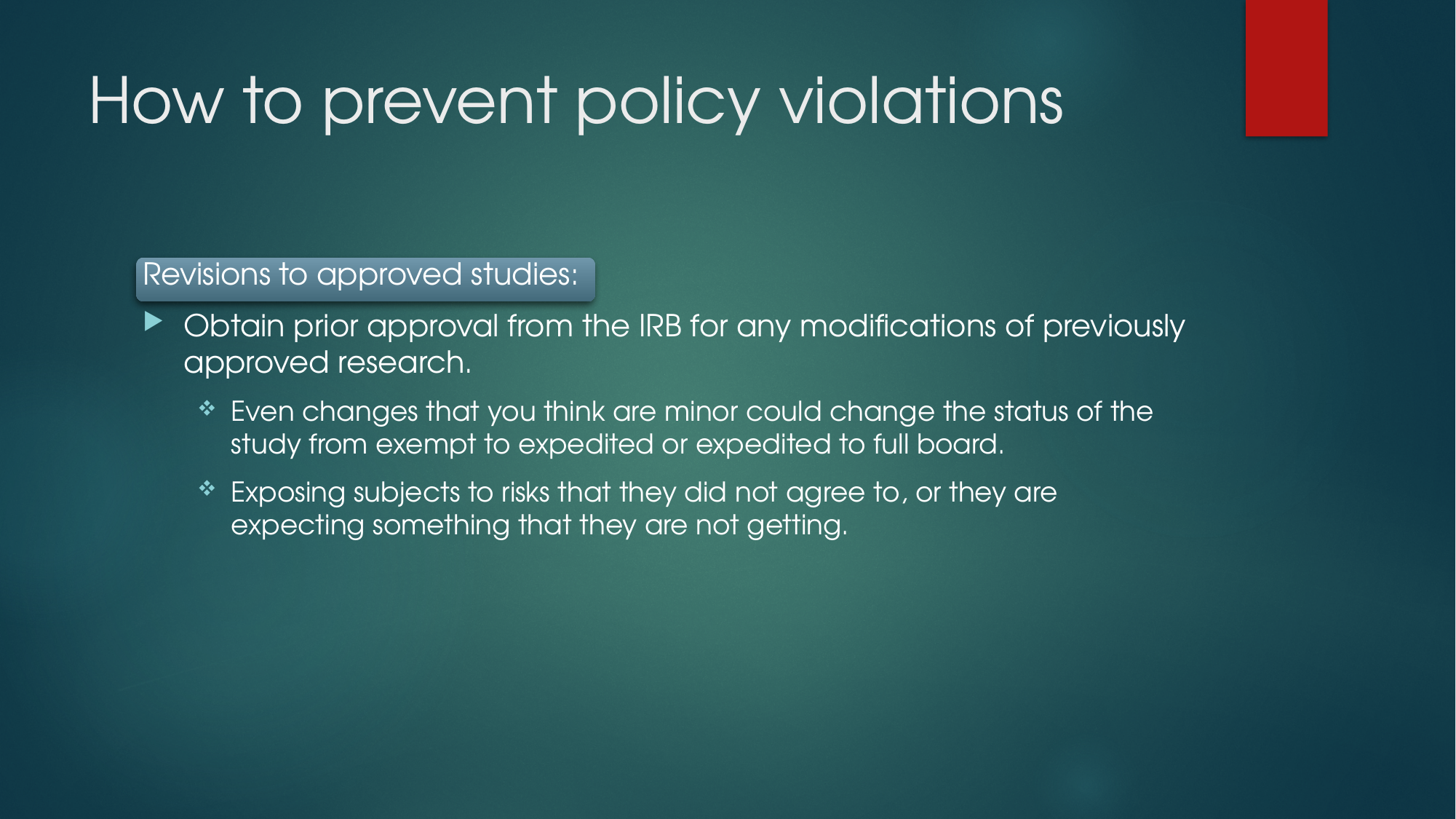

# How to prevent policy violations
Revisions to approved studies:
Obtain prior approval from the IRB for any modifications of previously approved research.
Even changes that you think are minor could change the status of the study from exempt to expedited or expedited to full board.
Exposing subjects to risks that they did not agree to, or they are expecting something that they are not getting.